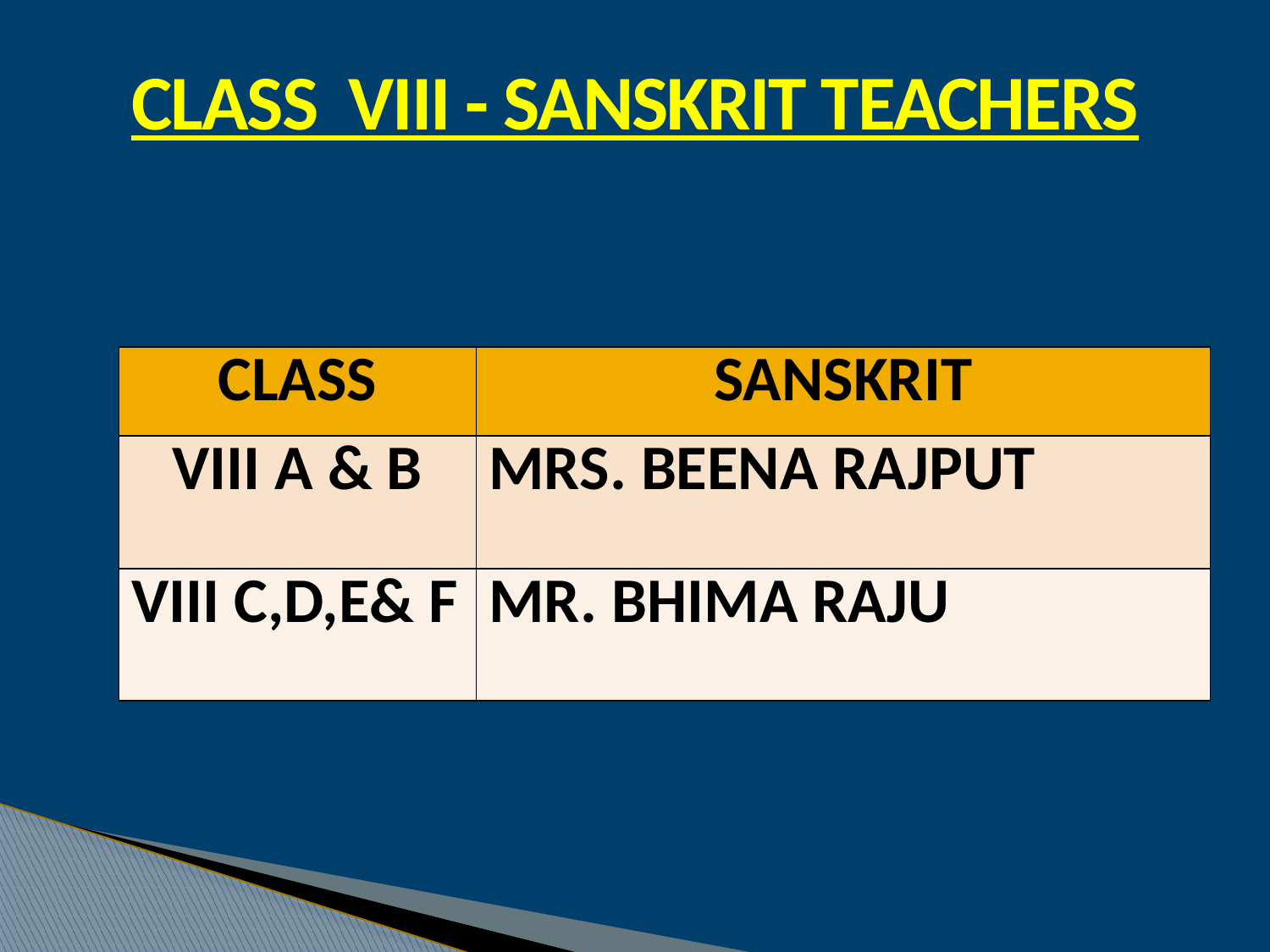

CLASS  VIII - SANSKRIT TEACHERS
| CLASS | SANSKRIT |
| --- | --- |
| VIII A & B | MRS. BEENA RAJPUT |
| VIII C,D,E& F | MR. BHIMA RAJU |